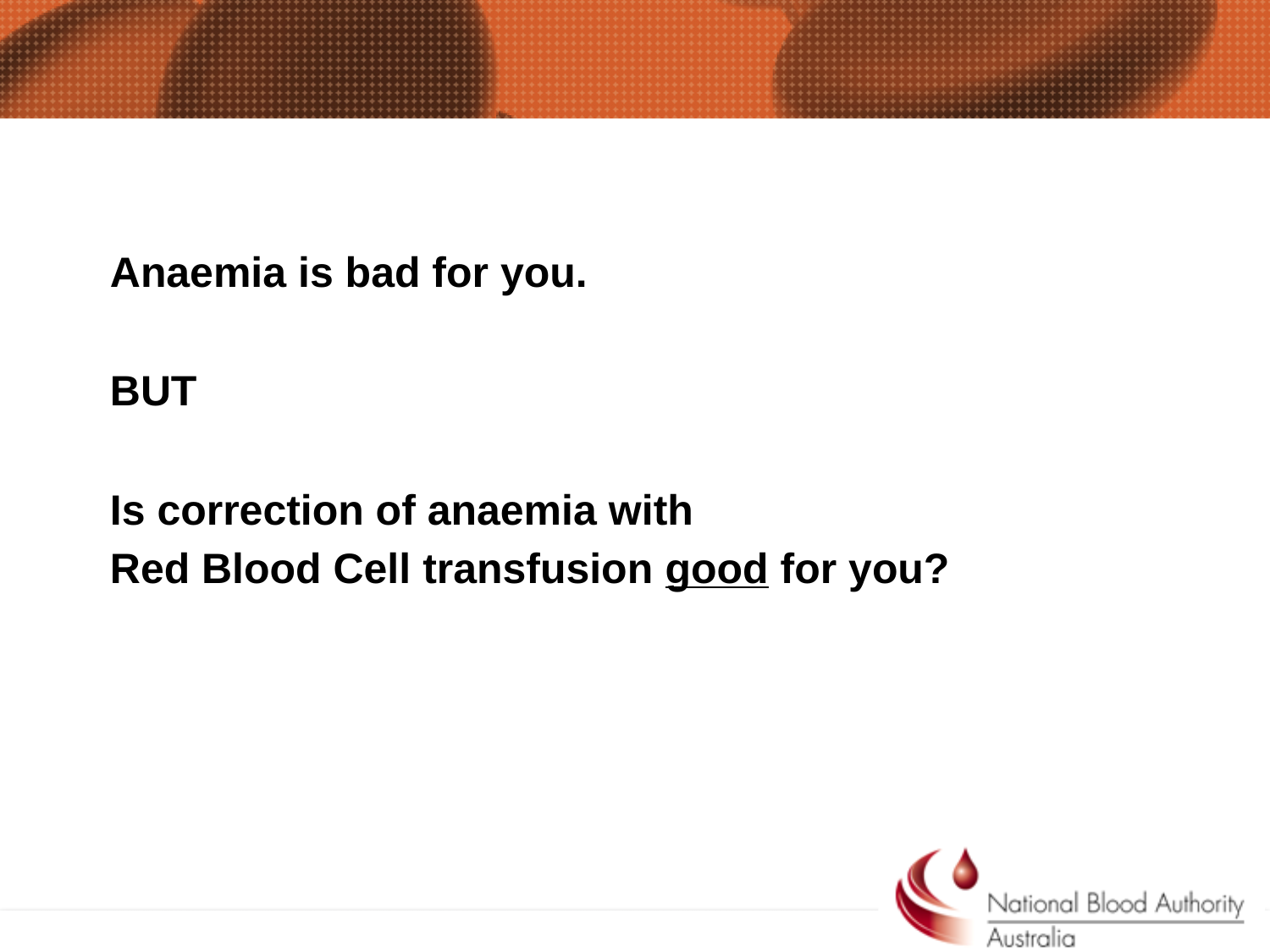

Anaemia is bad for you.

BUT

Is correction of anaemia with
Red Blood Cell transfusion good for you?